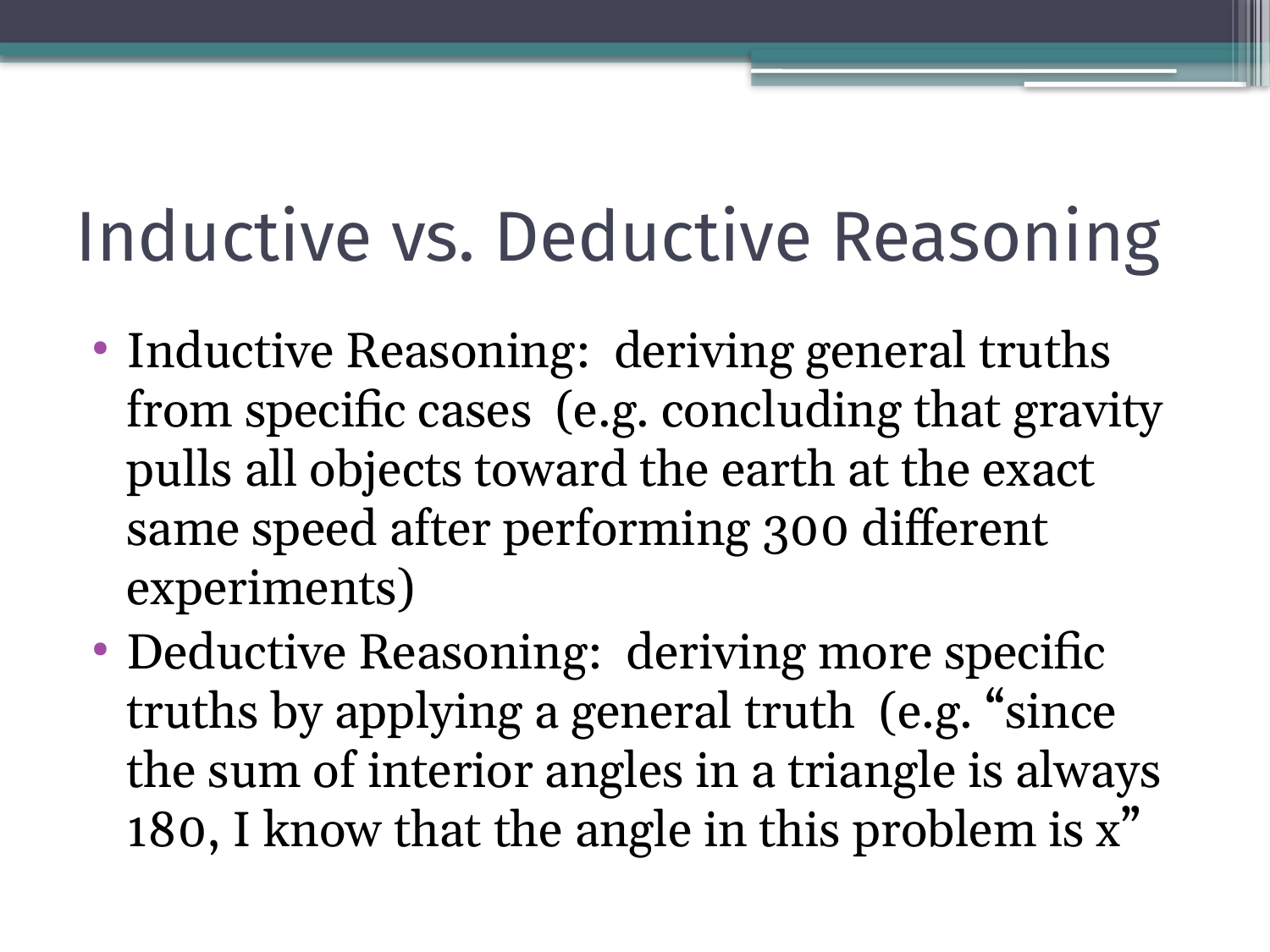

# Inductive vs. Deductive Reasoning
Inductive Reasoning:  deriving general truths from specific cases  (e.g. concluding that gravity pulls all objects toward the earth at the exact same speed after performing 300 different experiments)
Deductive Reasoning:  deriving more specific truths by applying a general truth  (e.g. “since the sum of interior angles in a triangle is always 180, I know that the angle in this problem is x”